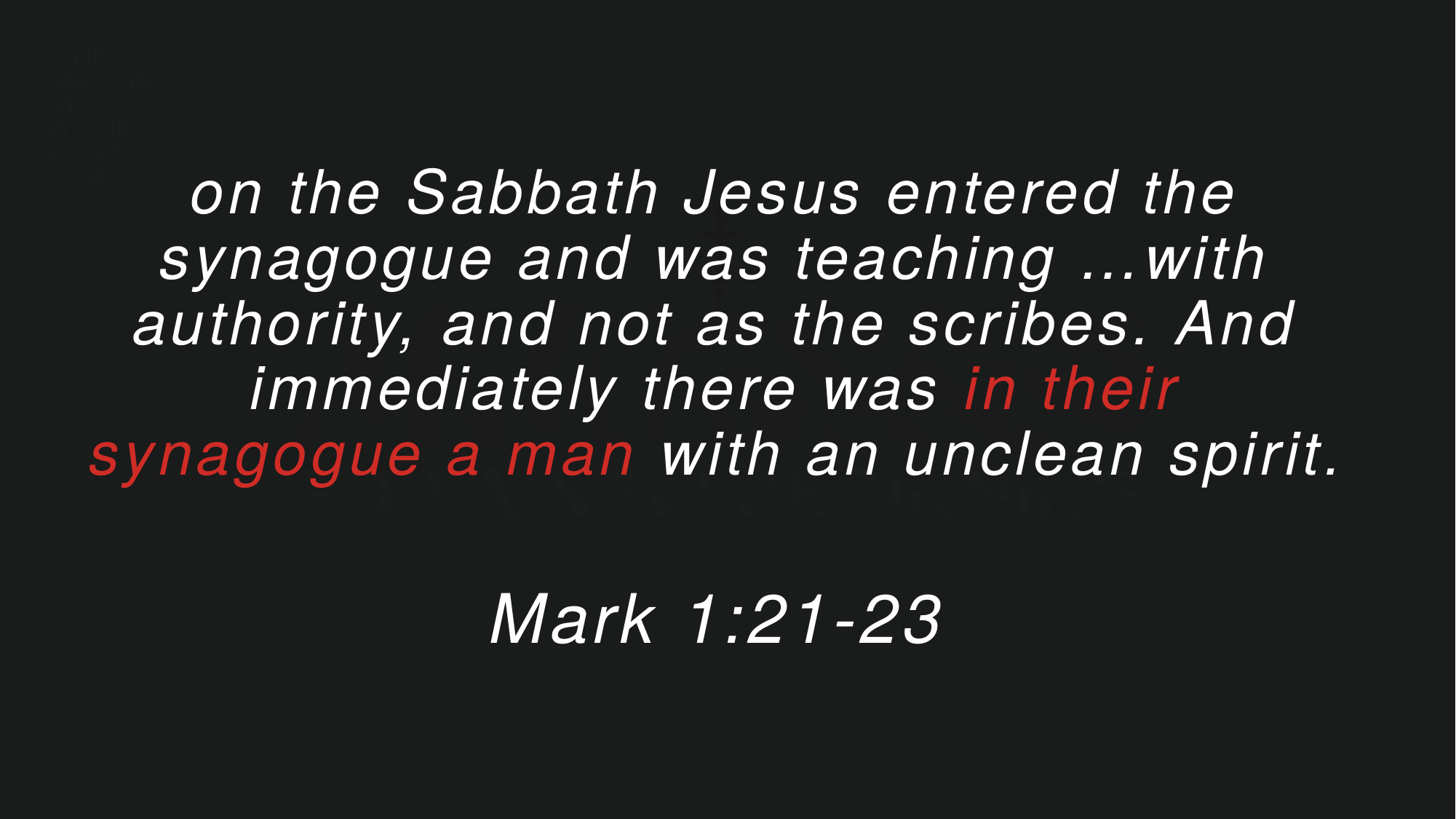

on the Sabbath Jesus entered the synagogue and was teaching …with authority, and not as the scribes. And immediately there was in their synagogue a man with an unclean spirit.

Mark 1:21-23